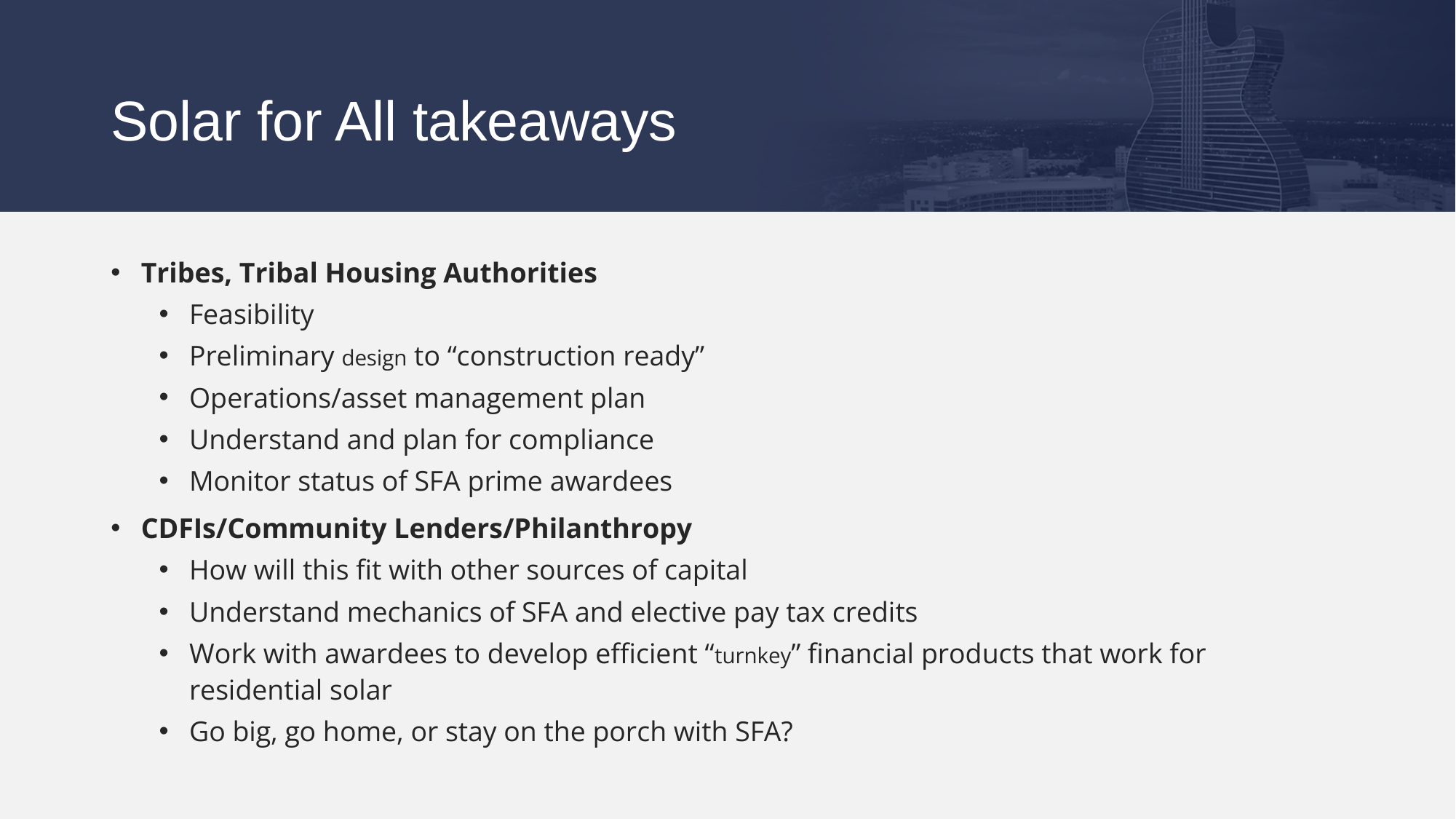

# Solar for All takeaways
Tribes, Tribal Housing Authorities
Feasibility
Preliminary design to “construction ready”
Operations/asset management plan
Understand and plan for compliance
Monitor status of SFA prime awardees
CDFIs/Community Lenders/Philanthropy
How will this fit with other sources of capital
Understand mechanics of SFA and elective pay tax credits
Work with awardees to develop efficient “turnkey” financial products that work for residential solar
Go big, go home, or stay on the porch with SFA?